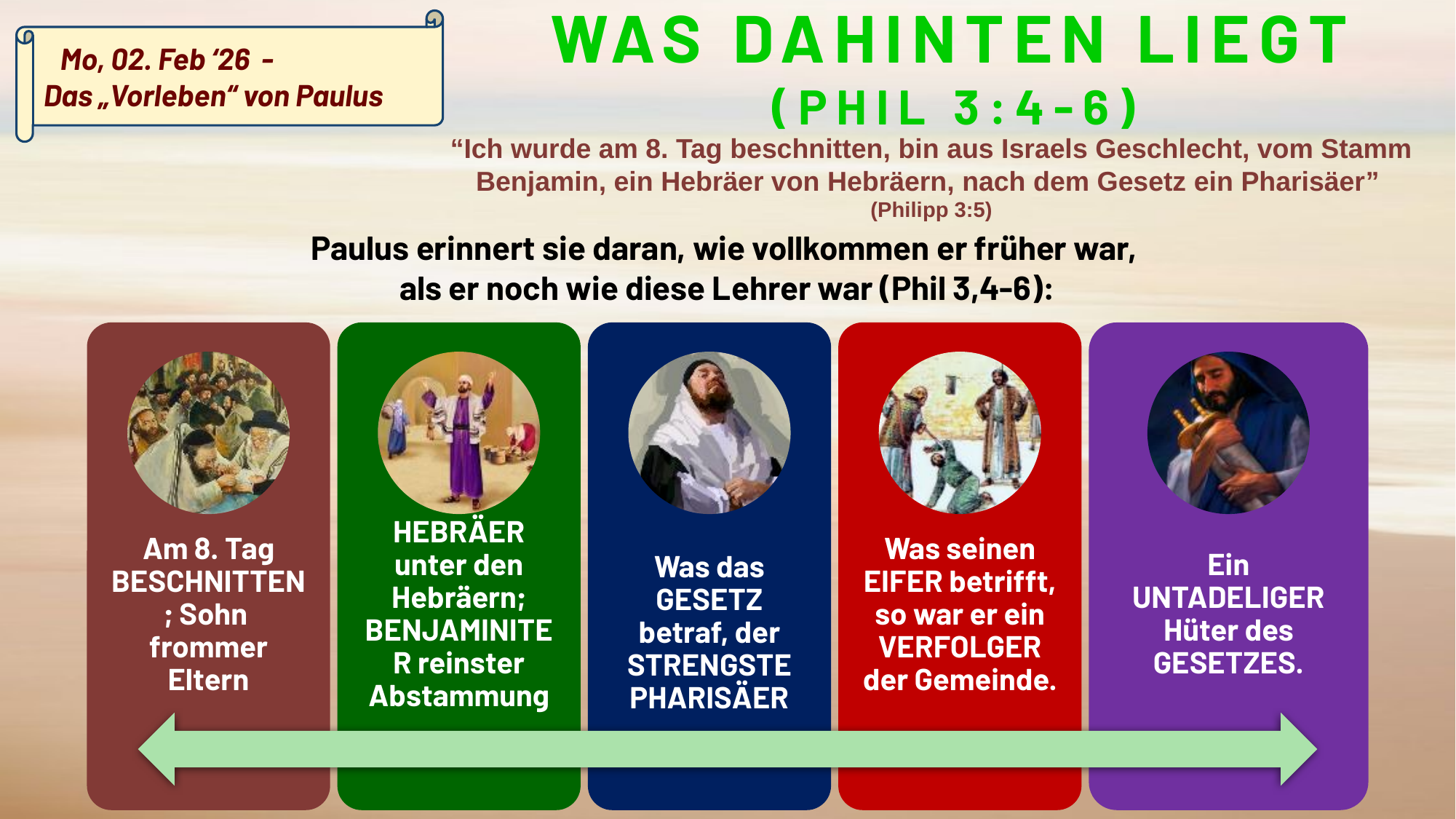

WAS DAHINTEN LIEGT (PHIL 3:4-6)
	 Mo, 02. Feb ‘26  -
Das „Vorleben“ von Paulus
“Ich wurde am 8. Tag beschnitten, bin aus Israels Geschlecht, vom Stamm Benjamin, ein Hebräer von Hebräern, nach dem Gesetz ein Pharisäer”
(Philipp 3:5)
Paulus erinnert sie daran, wie vollkommen er früher war,
als er noch wie diese Lehrer war (Phil 3,4-6):
Am 8. Tag BESCHNITTEN; Sohn
frommer Eltern
HEBRÄER unter den Hebräern; BENJAMINITER reinster Abstammung

Was das GESETZ betraf, der STRENGSTE PHARISÄER
Was seinen EIFER betrifft, so war er ein VERFOLGER der Gemeinde.
Ein UNTADELIGER Hüter des GESETZES.